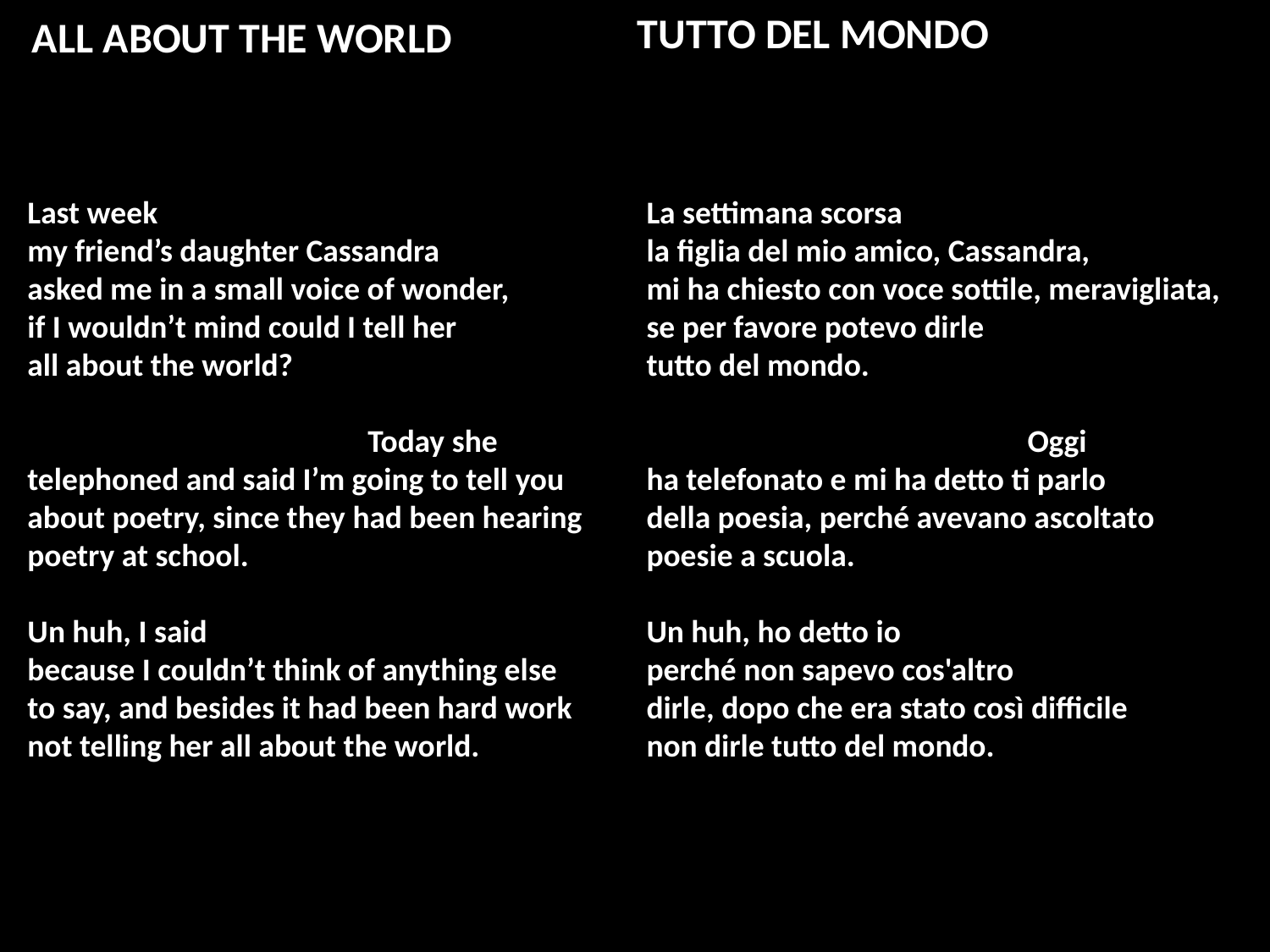

TUTTO DEL MONDO
ALL ABOUT THE WORLD
Last week
my friend’s daughter Cassandra
asked me in a small voice of wonder,
if I wouldn’t mind could I tell her
all about the world?
						            Today she
telephoned and said I’m going to tell you
about poetry, since they had been hearing
poetry at school.

Un huh, I said
because I couldn’t think of anything else
to say, and besides it had been hard work
not telling her all about the world.

La settimana scorsa
la figlia del mio amico, Cassandra,
mi ha chiesto con voce sottile, meravigliata,
se per favore potevo dirle
tutto del mondo.

			Oggi
ha telefonato e mi ha detto ti parlo
della poesia, perché avevano ascoltato
poesie a scuola.

Un huh, ho detto io
perché non sapevo cos'altro
dirle, dopo che era stato così difficile
non dirle tutto del mondo.